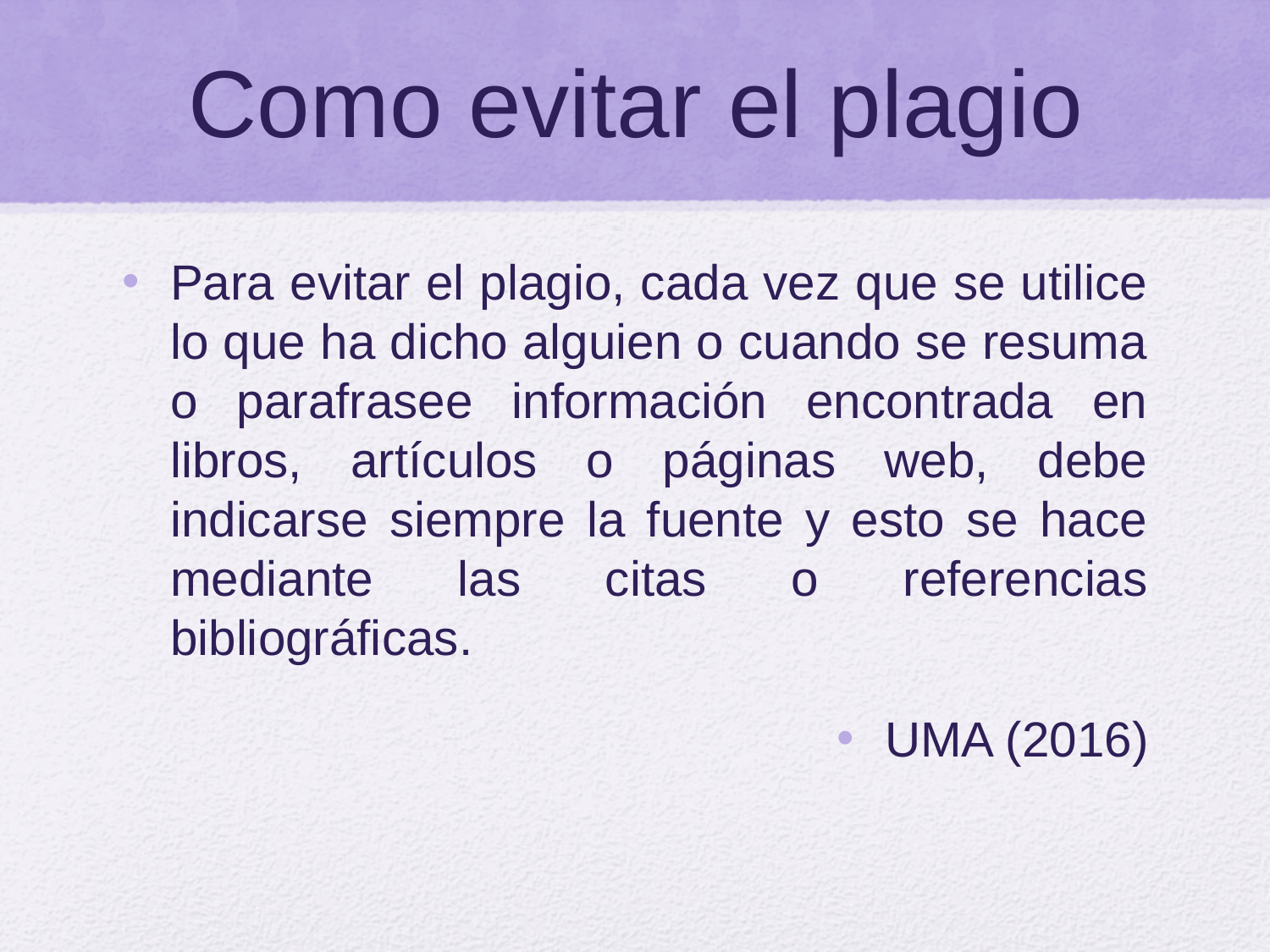

# Como evitar el plagio
Para evitar el plagio, cada vez que se utilice lo que ha dicho alguien o cuando se resuma o parafrasee información encontrada en libros, artículos o páginas web, debe indicarse siempre la fuente y esto se hace mediante las citas o referencias bibliográficas.
UMA (2016)